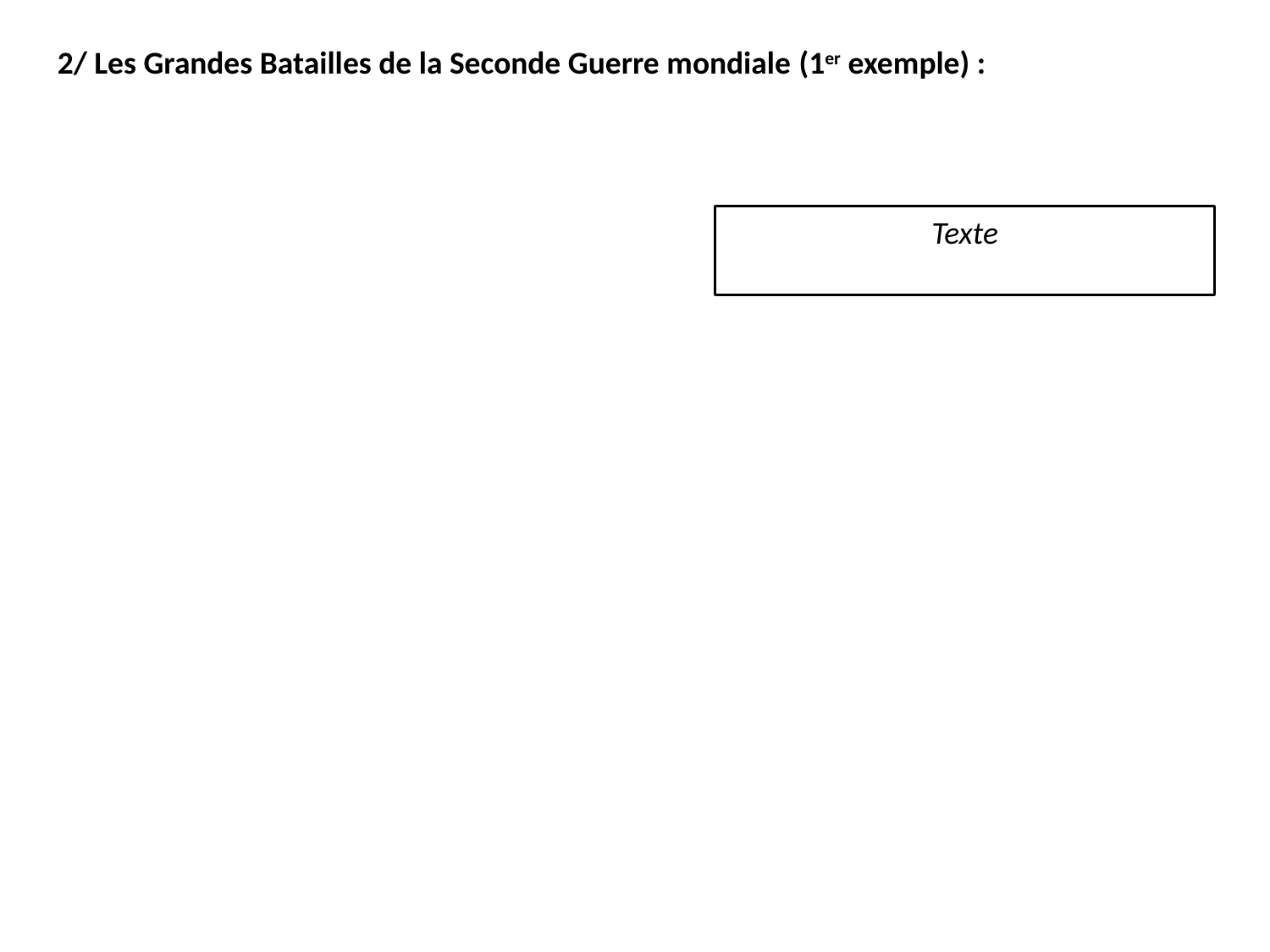

2/ Les Grandes Batailles de la Seconde Guerre mondiale (1er exemple) :
Texte